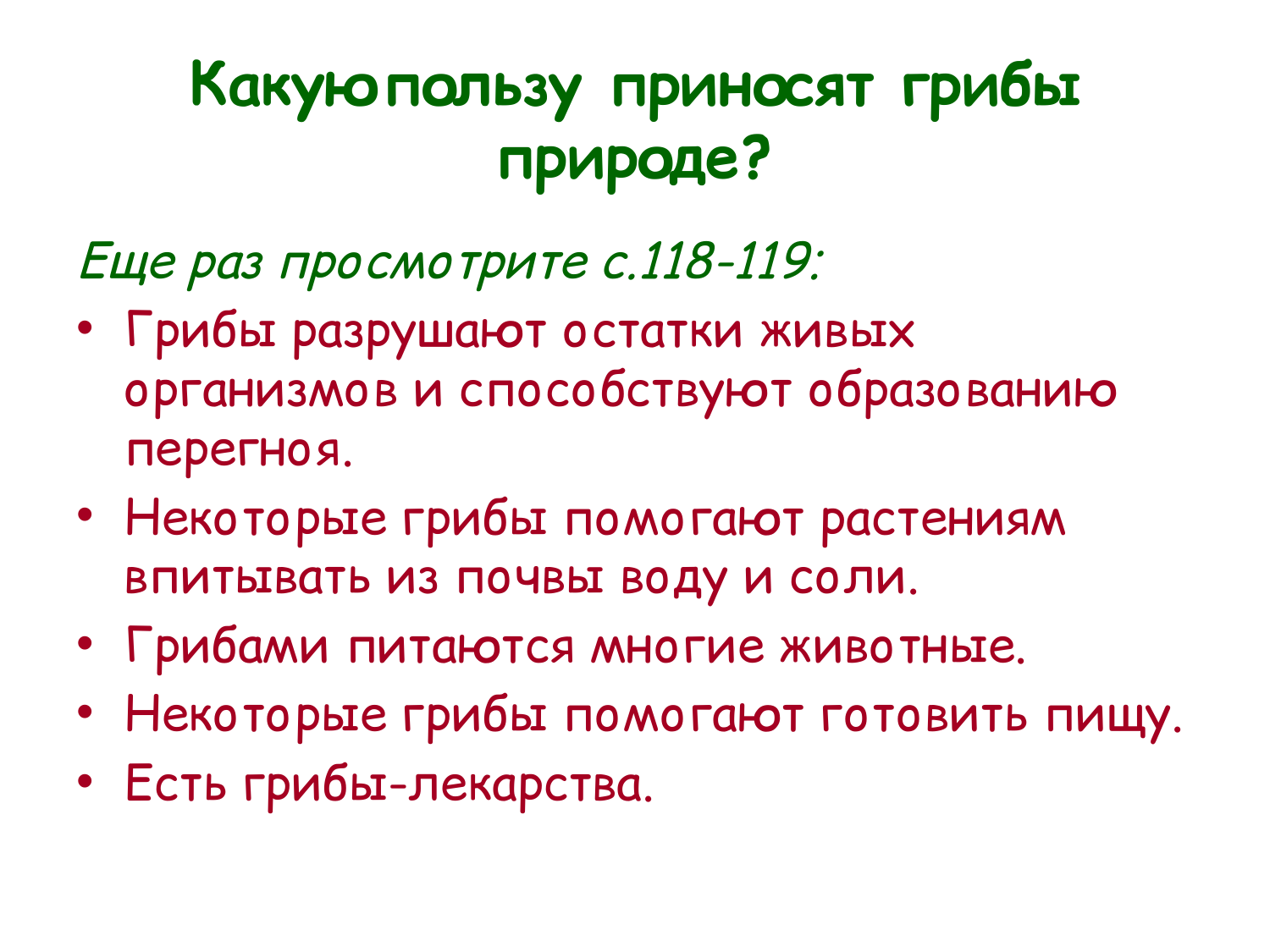

# Какую пользу приносят грибы природе?
Еще раз просмотрите с.118-119:
Грибы разрушают остатки живых организмов и способствуют образованию перегноя.
Некоторые грибы помогают растениям впитывать из почвы воду и соли.
Грибами питаются многие животные.
Некоторые грибы помогают готовить пищу.
Есть грибы-лекарства.